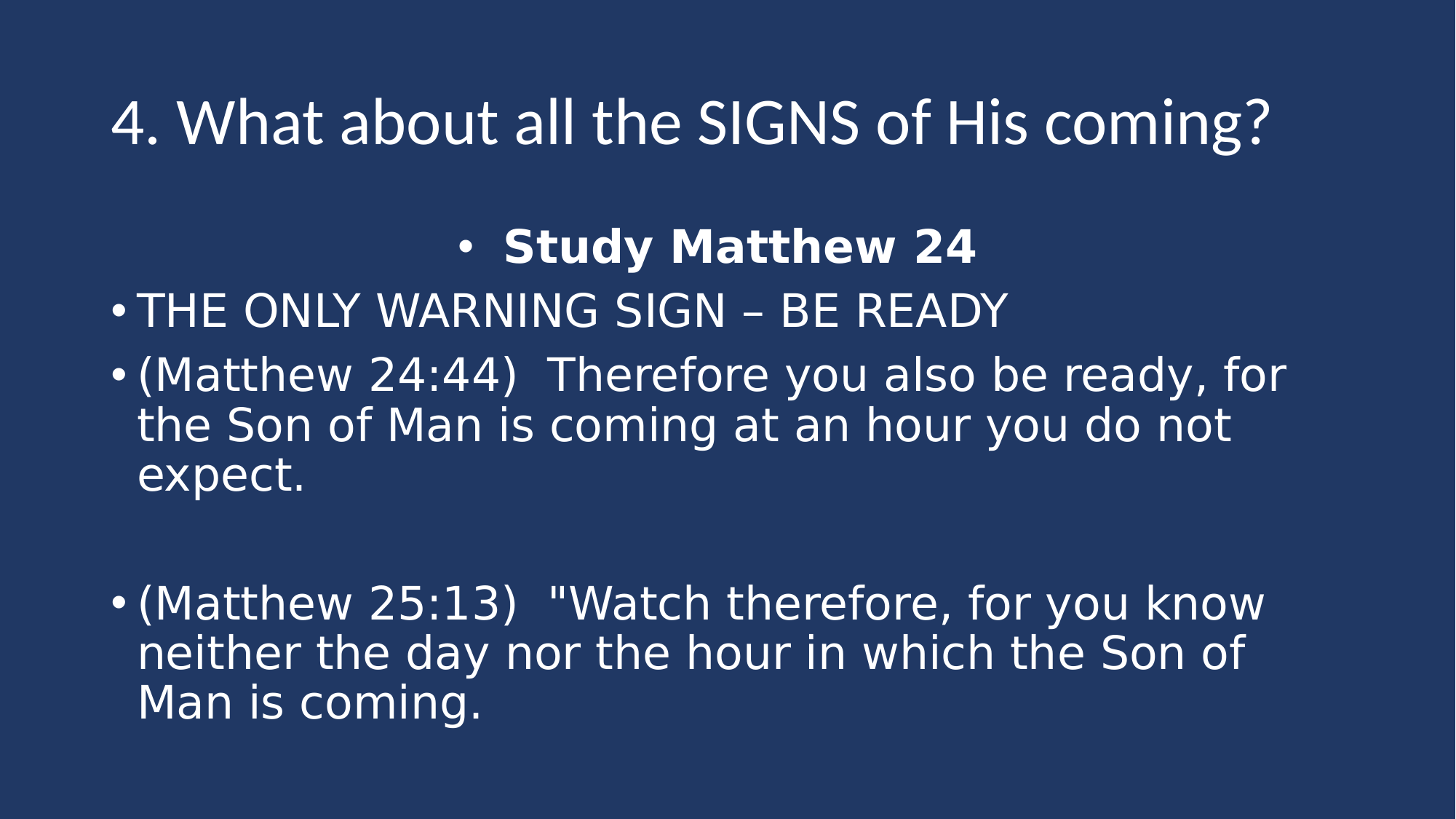

# 4. What about all the SIGNS of His coming?
Study Matthew 24
THE ONLY WARNING SIGN – BE READY
(Matthew 24:44)  Therefore you also be ready, for the Son of Man is coming at an hour you do not expect.

(Matthew 25:13)  "Watch therefore, for you know neither the day nor the hour in which the Son of Man is coming.